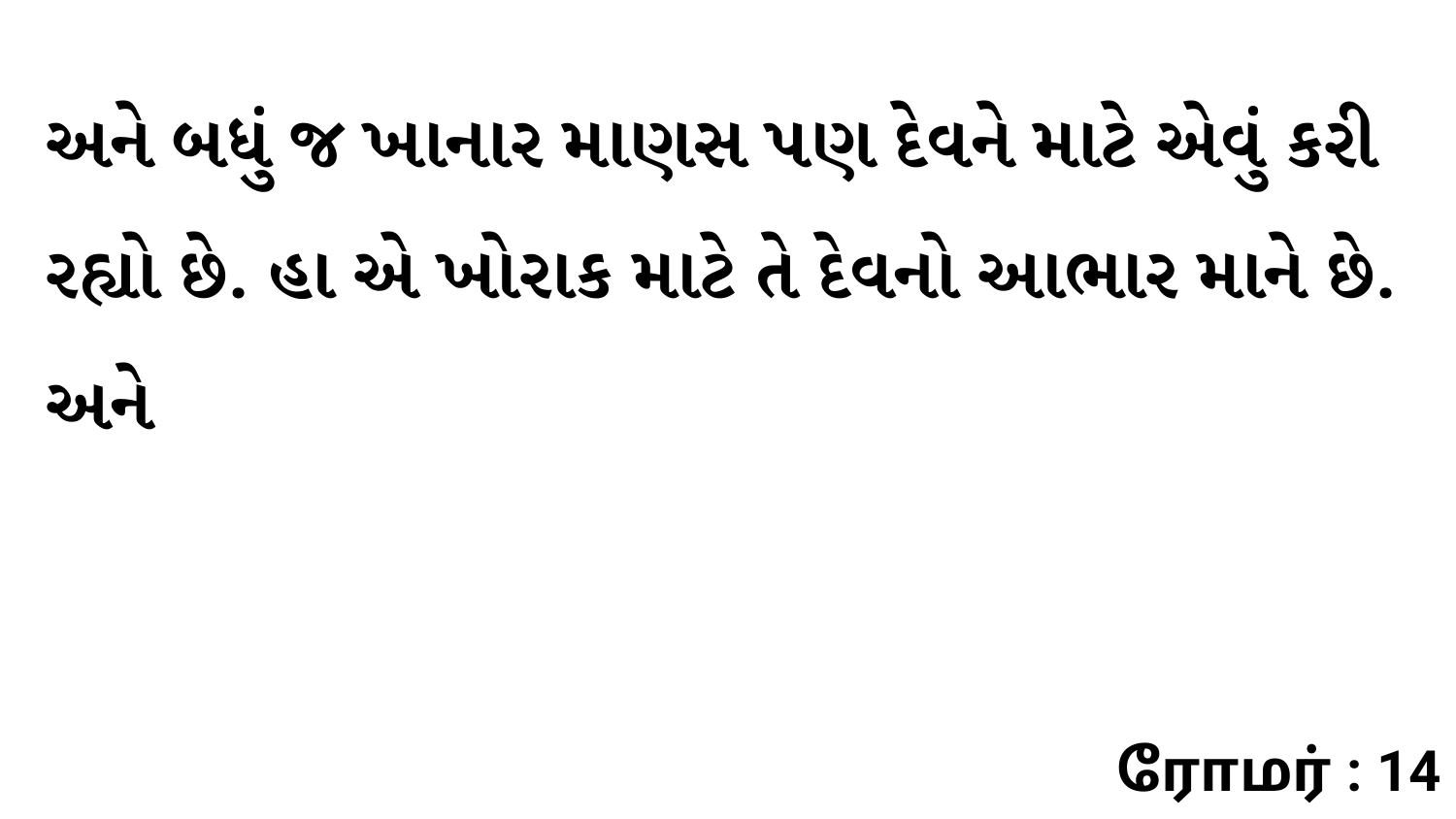

અને બધું જ ખાનાર માણસ પણ દેવને માટે એવું કરી રહ્યો છે. હા એ ખોરાક માટે તે દેવનો આભાર માને છે. અને
ரோமர் : 14